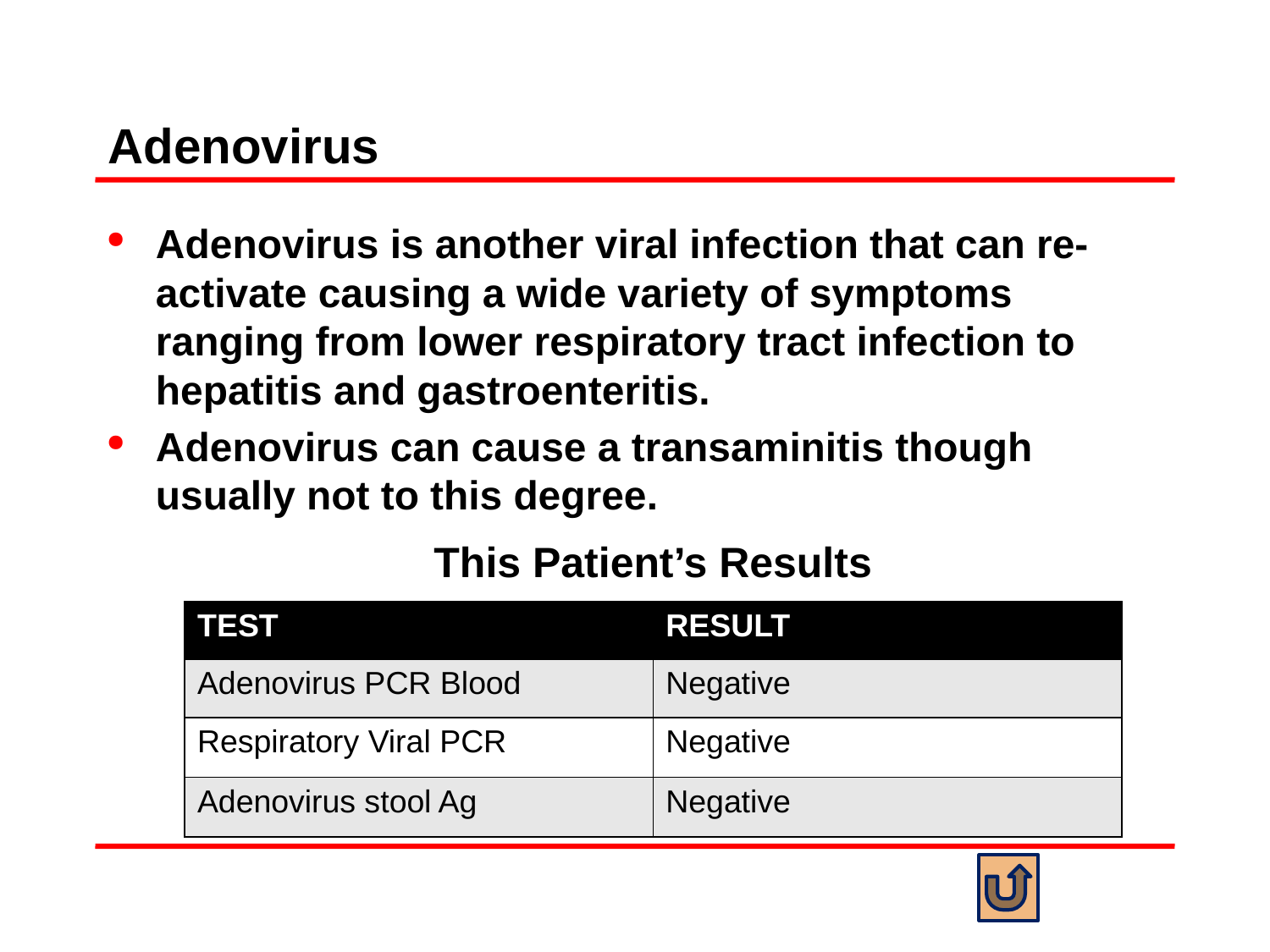

# Adenovirus
Adenovirus is another viral infection that can re-activate causing a wide variety of symptoms ranging from lower respiratory tract infection to hepatitis and gastroenteritis.
Adenovirus can cause a transaminitis though usually not to this degree.
This Patient’s Results
| TEST | RESULT |
| --- | --- |
| Adenovirus PCR Blood | Negative |
| Respiratory Viral PCR | Negative |
| Adenovirus stool Ag | Negative |